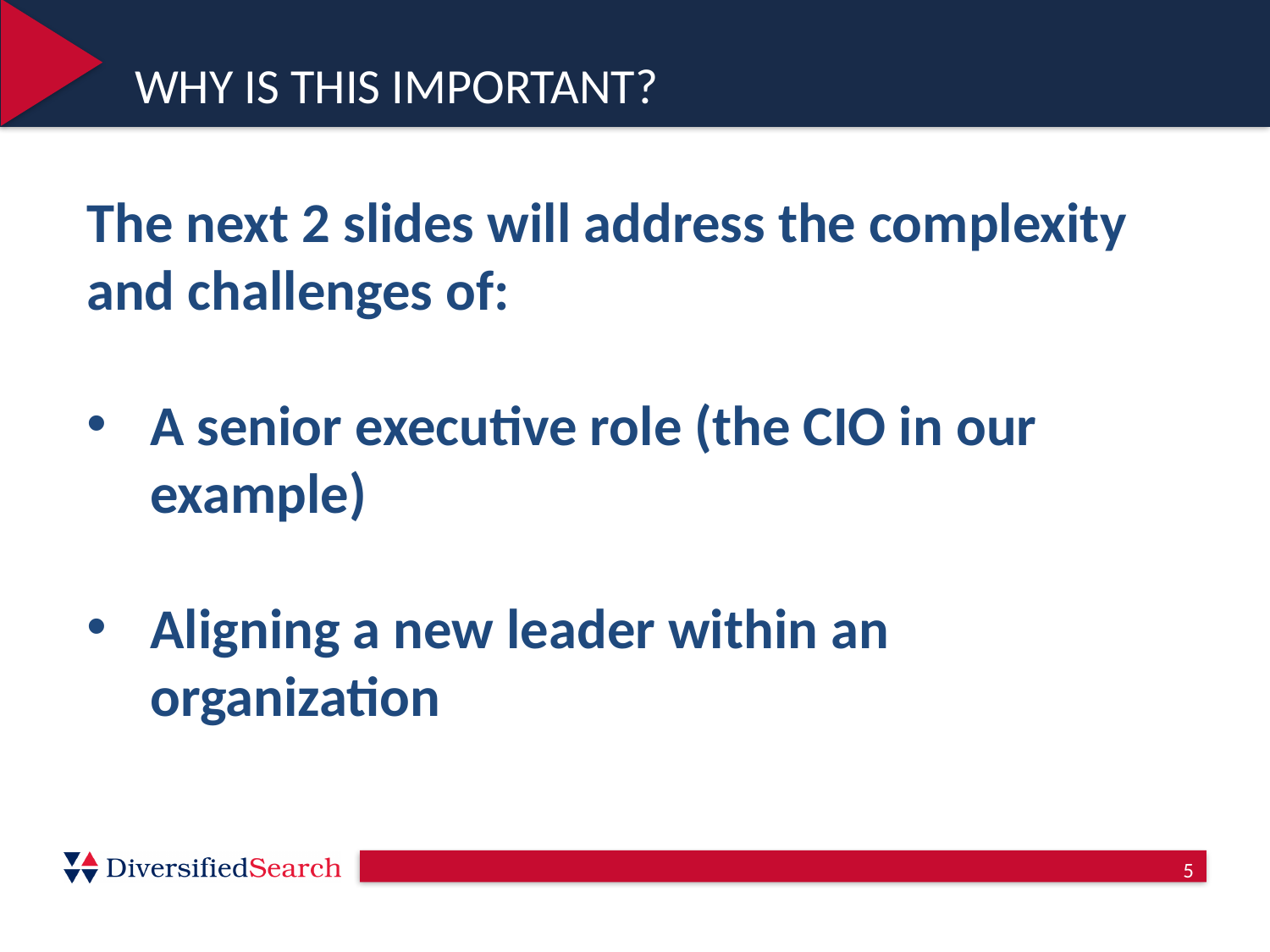

WHY IS THIS IMPORTANT?
The next 2 slides will address the complexity and challenges of:

A senior executive role (the CIO in our example)

Aligning a new leader within an organization